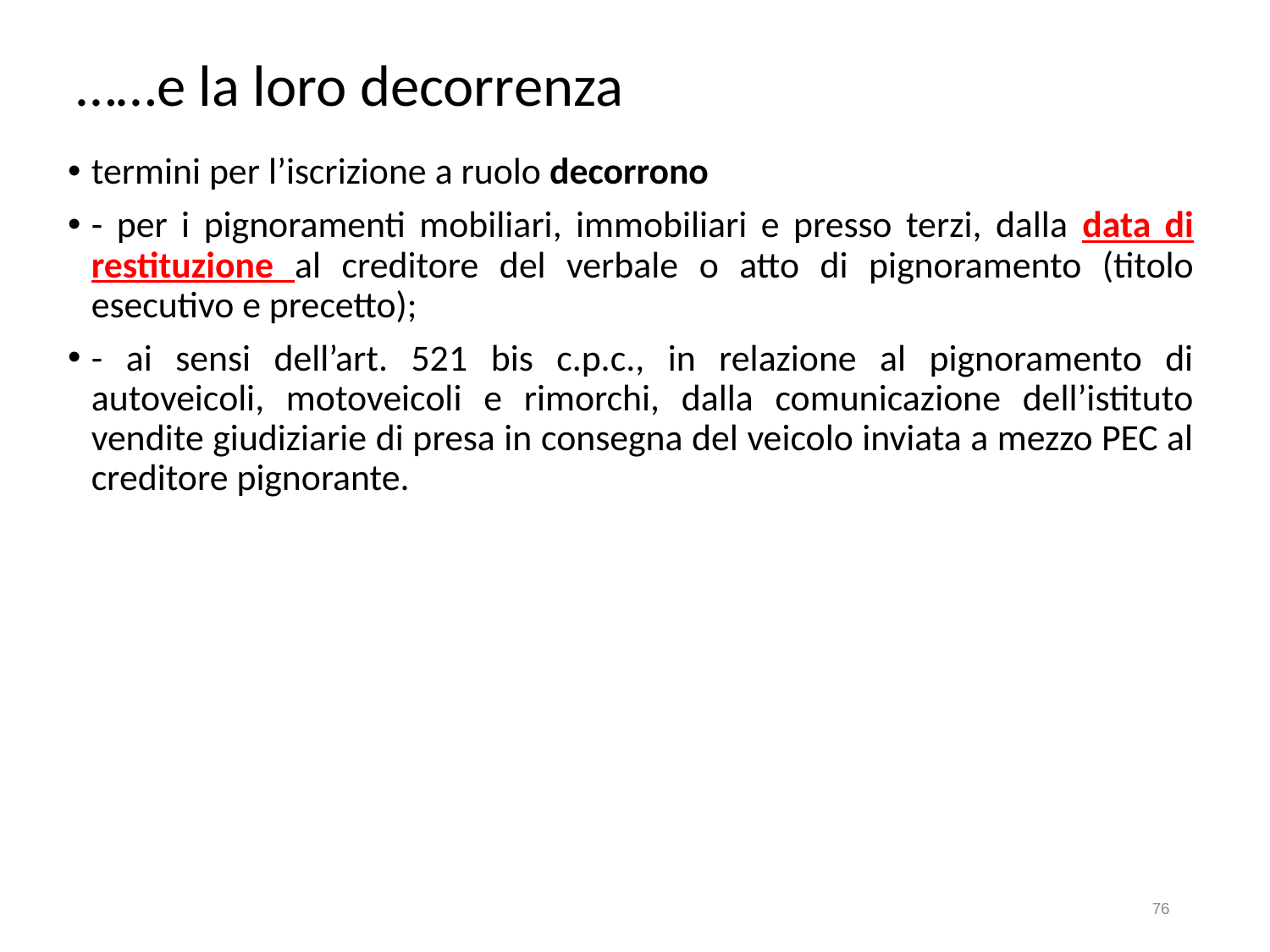

# ……e la loro decorrenza
termini per l’iscrizione a ruolo decorrono
- per i pignoramenti mobiliari, immobiliari e presso terzi, dalla data di restituzione al creditore del verbale o atto di pignoramento (titolo esecutivo e precetto);
- ai sensi dell’art. 521 bis c.p.c., in relazione al pignoramento di autoveicoli, motoveicoli e rimorchi, dalla comunicazione dell’istituto vendite giudiziarie di presa in consegna del veicolo inviata a mezzo PEC al creditore pignorante.

76